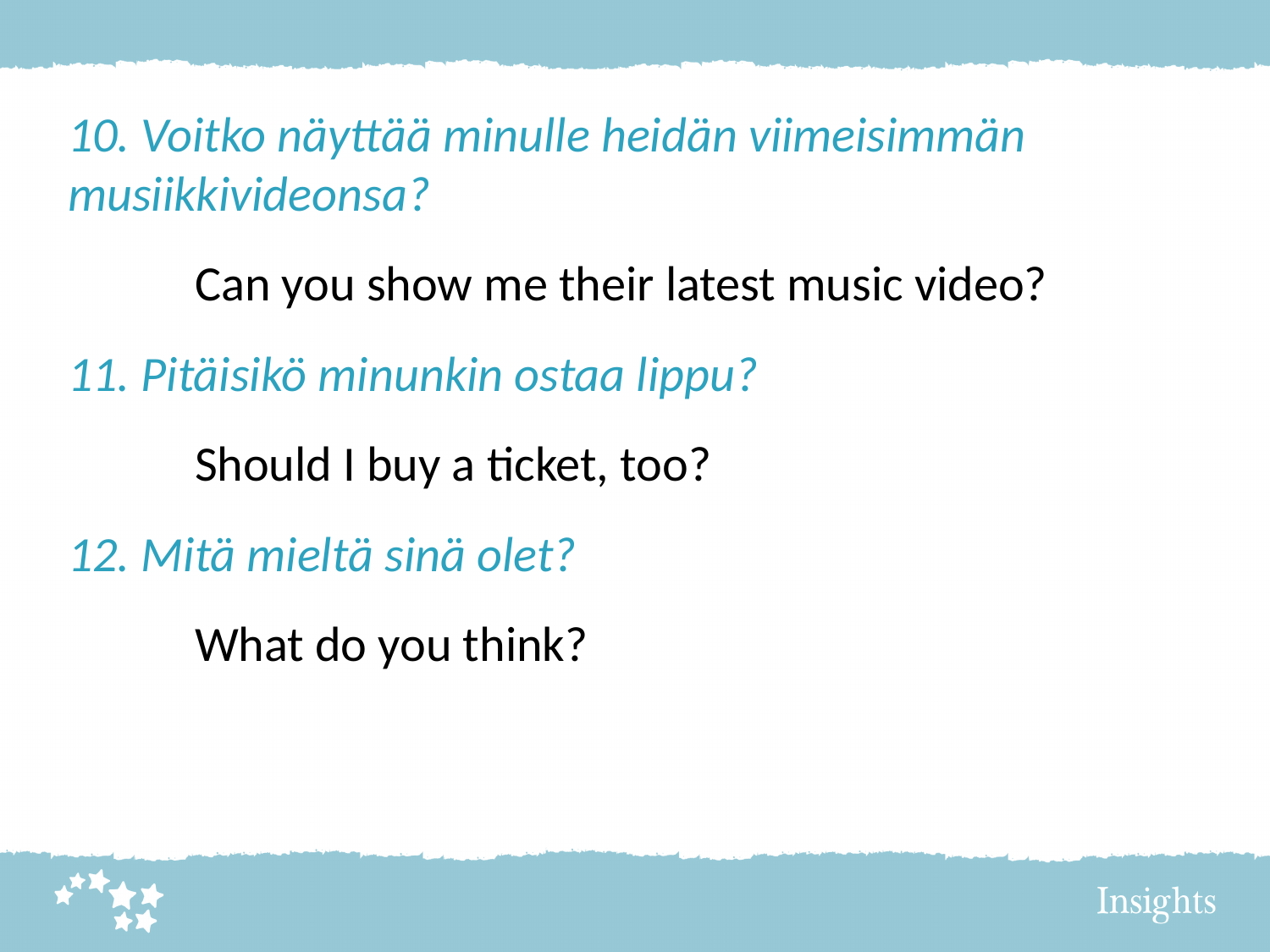

10. Voitko näyttää minulle heidän viimeisimmän musiikkivideonsa?
	Can you show me their latest music video?
11. Pitäisikö minunkin ostaa lippu?
	Should I buy a ticket, too?
12. Mitä mieltä sinä olet?
	What do you think?